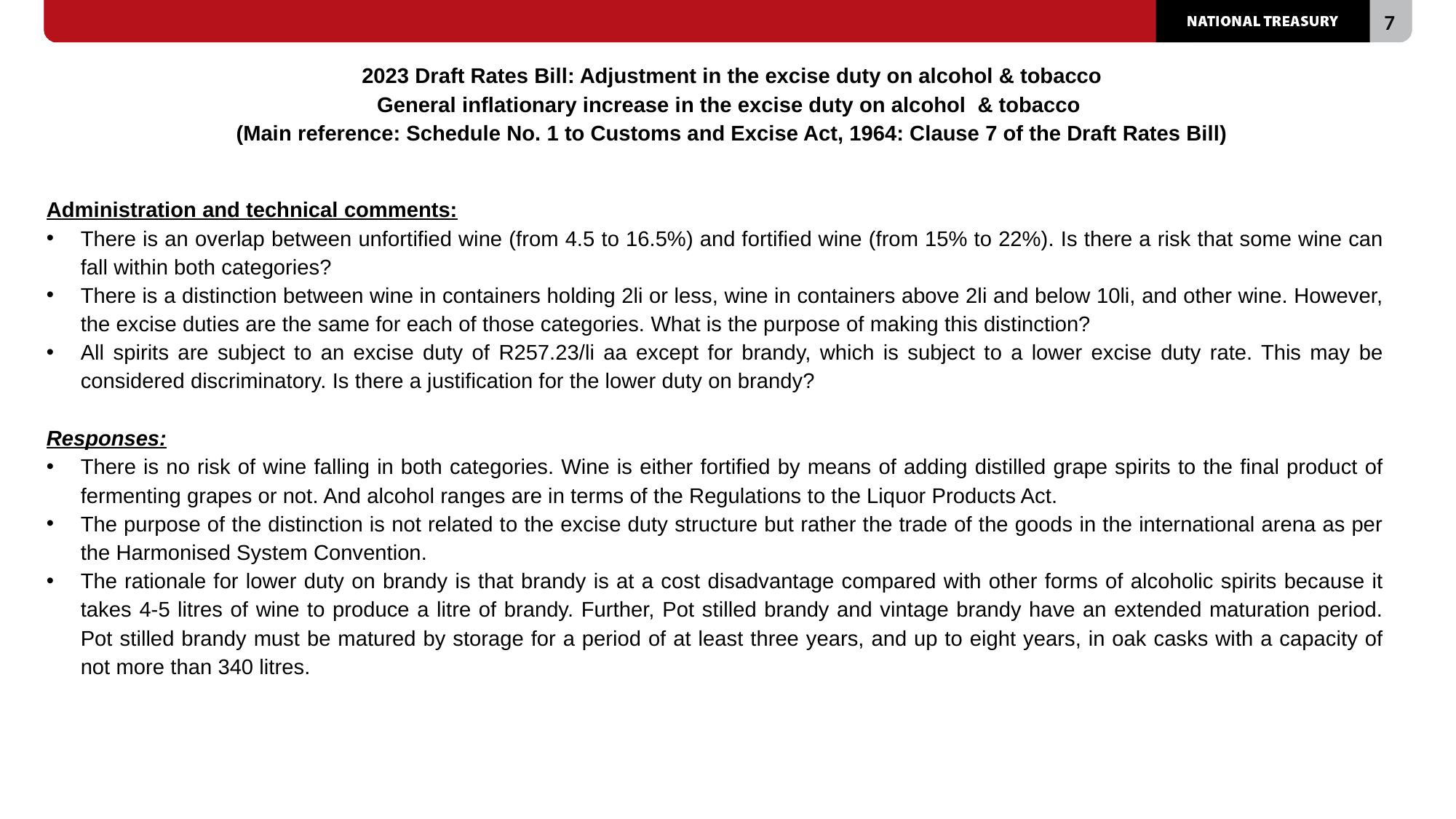

# 2023 Draft Rates Bill: Adjustment in the excise duty on alcohol & tobacco General inflationary increase in the excise duty on alcohol  & tobacco (Main reference: Schedule No. 1 to Customs and Excise Act, 1964: Clause 7 of the Draft Rates Bill)
Administration and technical comments:
There is an overlap between unfortified wine (from 4.5 to 16.5%) and fortified wine (from 15% to 22%). Is there a risk that some wine can fall within both categories?
There is a distinction between wine in containers holding 2li or less, wine in containers above 2li and below 10li, and other wine. However, the excise duties are the same for each of those categories. What is the purpose of making this distinction?
All spirits are subject to an excise duty of R257.23/li aa except for brandy, which is subject to a lower excise duty rate. This may be considered discriminatory. Is there a justification for the lower duty on brandy?

Responses:
There is no risk of wine falling in both categories. Wine is either fortified by means of adding distilled grape spirits to the final product of fermenting grapes or not. And alcohol ranges are in terms of the Regulations to the Liquor Products Act.
The purpose of the distinction is not related to the excise duty structure but rather the trade of the goods in the international arena as per the Harmonised System Convention.
The rationale for lower duty on brandy is that brandy is at a cost disadvantage compared with other forms of alcoholic spirits because it takes 4-5 litres of wine to produce a litre of brandy. Further, Pot stilled brandy and vintage brandy have an extended maturation period. Pot stilled brandy must be matured by storage for a period of at least three years, and up to eight years, in oak casks with a capacity of not more than 340 litres.